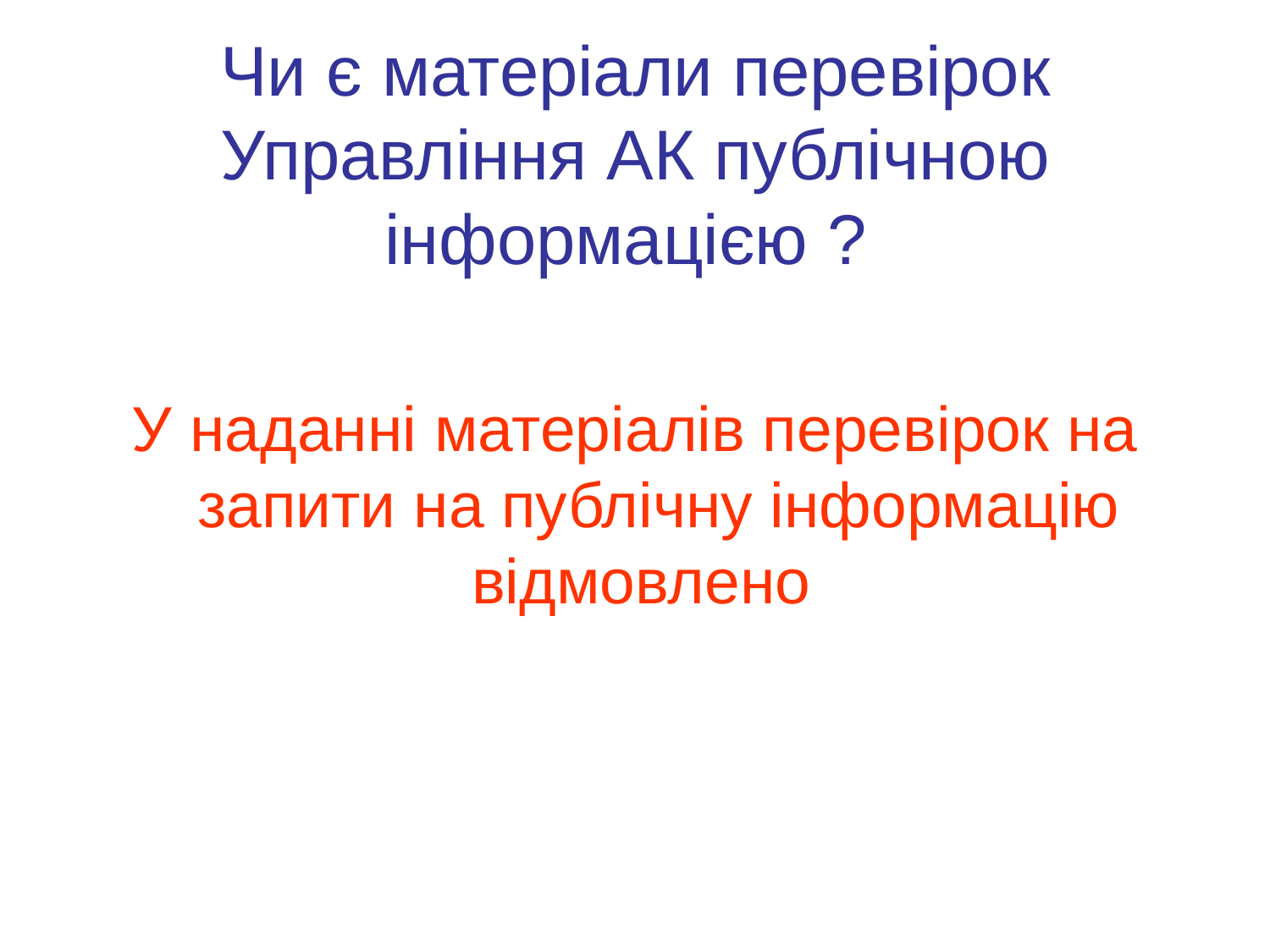

# Чи є матеріали перевірок Управління АК публічною інформацією ?

У наданні матеріалів перевірок на запити на публічну інформацію відмовлено